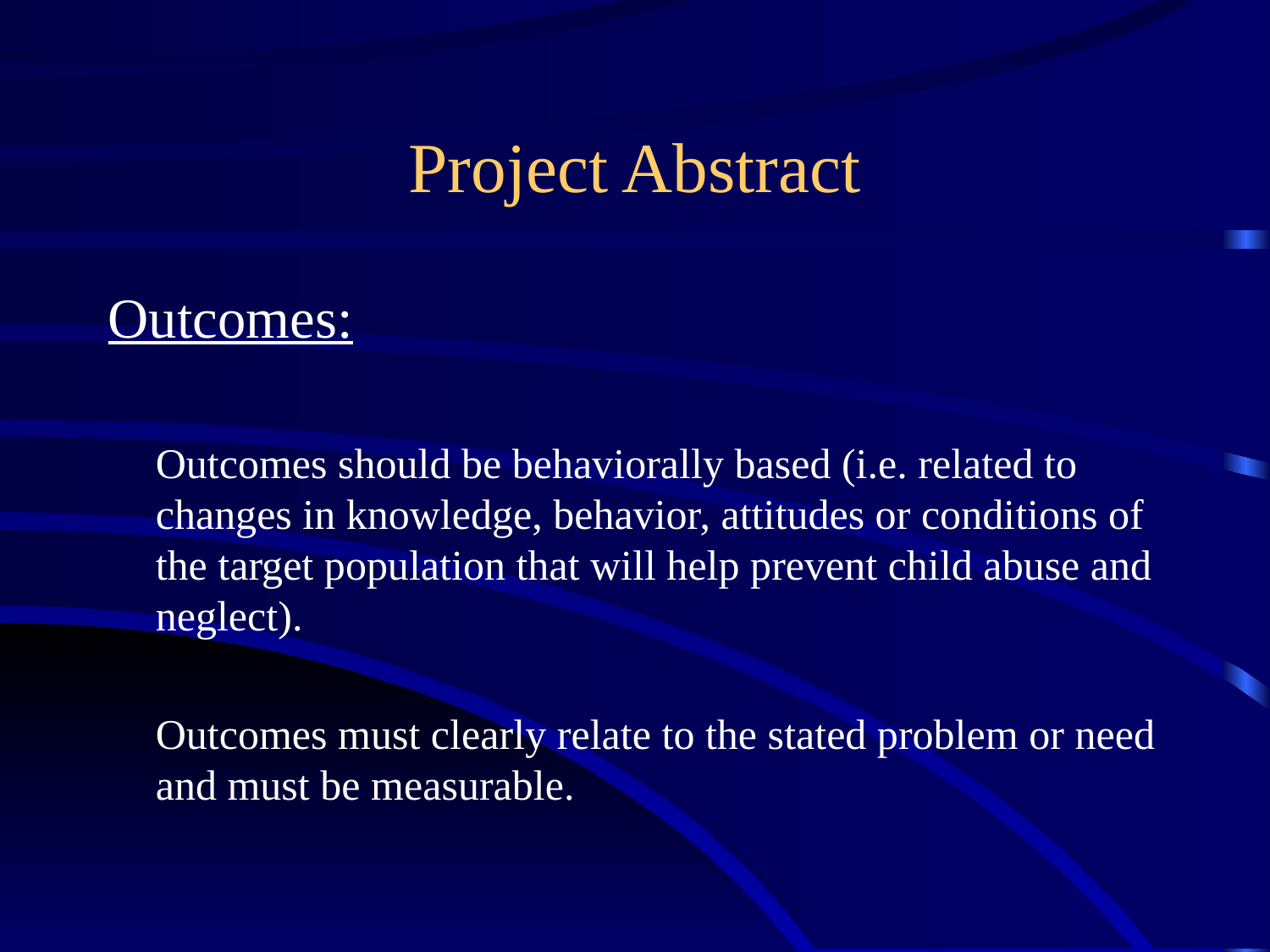

# Project Abstract
Outcomes:

	Outcomes should be behaviorally based (i.e. related to changes in knowledge, behavior, attitudes or conditions of the target population that will help prevent child abuse and neglect).

	Outcomes must clearly relate to the stated problem or need and must be measurable.